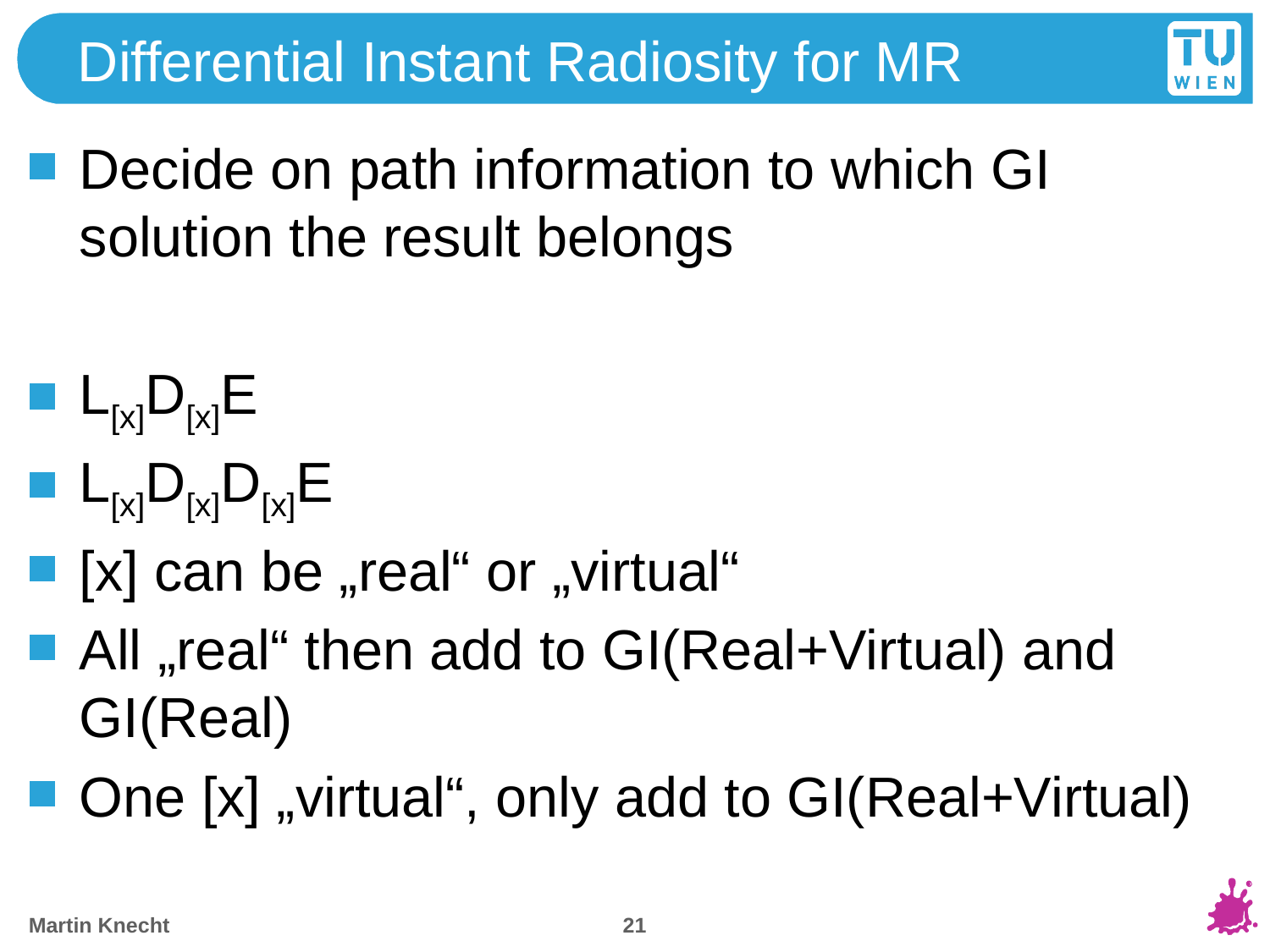

Differential Instant Radiosity for MR
Decide on path information to which GI solution the result belongs

L[x]D[x]E
L[x]D[x]D[x]E
[x] can be „real“ or „virtual“
All „real“ then add to GI(Real+Virtual) and GI(Real)
One [x] „virtual“, only add to GI(Real+Virtual)
21
Martin Knecht